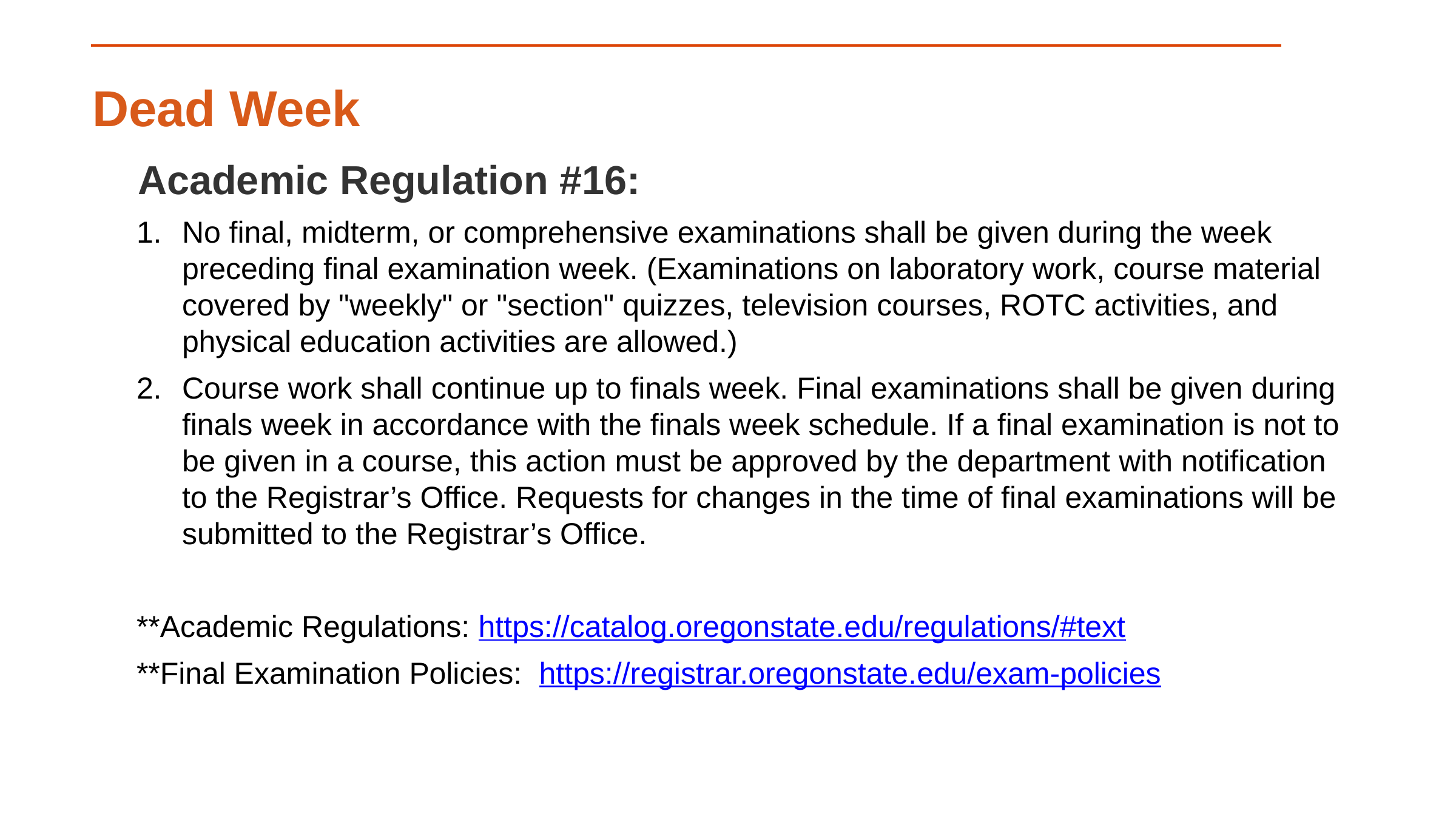

Dead Week
Academic Regulation #16:
No final, midterm, or comprehensive examinations shall be given during the week preceding final examination week. (Examinations on laboratory work, course material covered by "weekly" or "section" quizzes, television courses, ROTC activities, and physical education activities are allowed.)
Course work shall continue up to finals week. Final examinations shall be given during finals week in accordance with the finals week schedule. If a final examination is not to be given in a course, this action must be approved by the department with notification to the Registrar’s Office. Requests for changes in the time of final examinations will be submitted to the Registrar’s Office.

**Academic Regulations: https://catalog.oregonstate.edu/regulations/#text
**Final Examination Policies:  https://registrar.oregonstate.edu/exam-policies